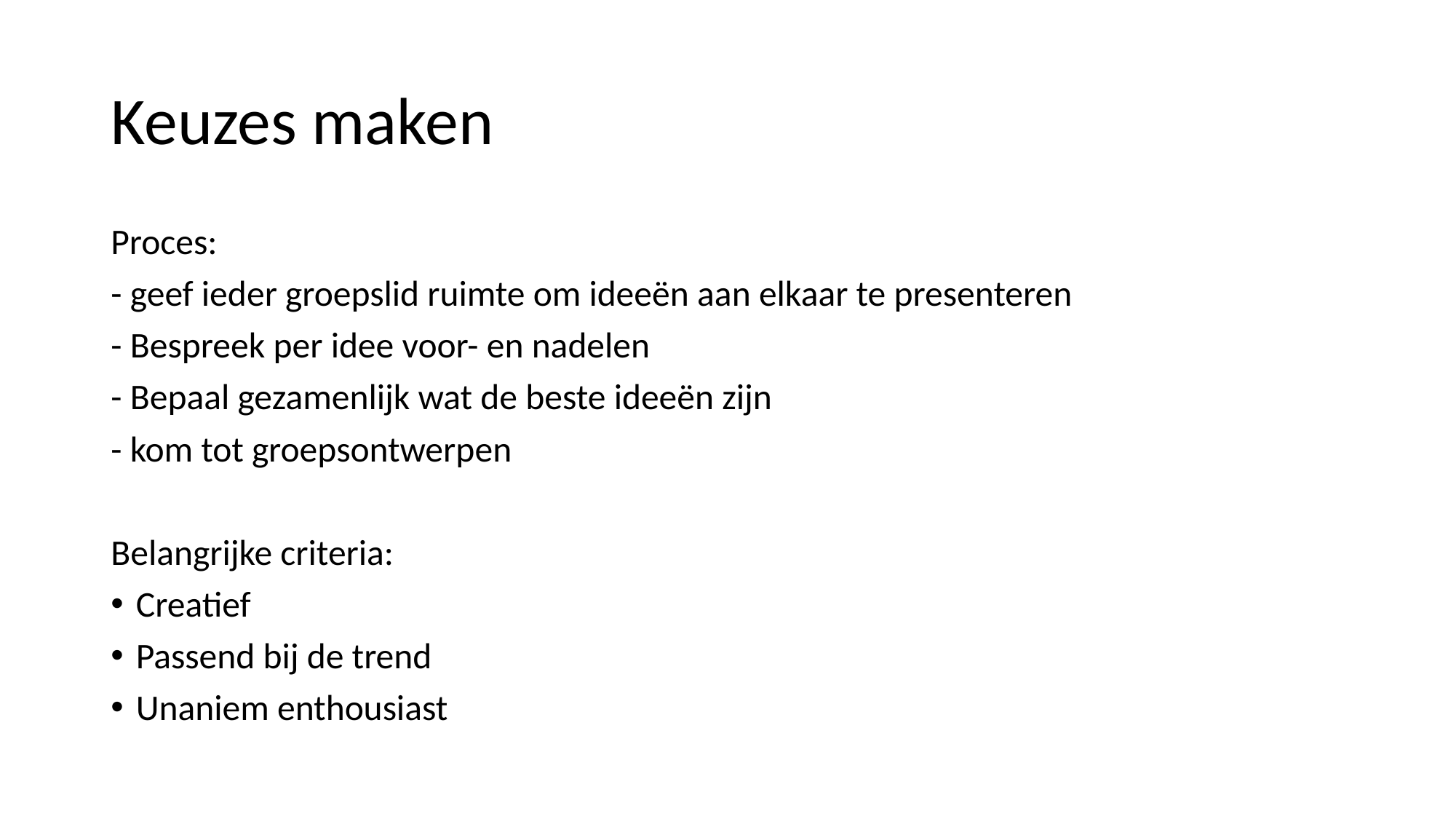

# Keuzes maken
Proces:
- geef ieder groepslid ruimte om ideeën aan elkaar te presenteren
- Bespreek per idee voor- en nadelen
- Bepaal gezamenlijk wat de beste ideeën zijn
- kom tot groepsontwerpen

Belangrijke criteria:
Creatief
Passend bij de trend
Unaniem enthousiast